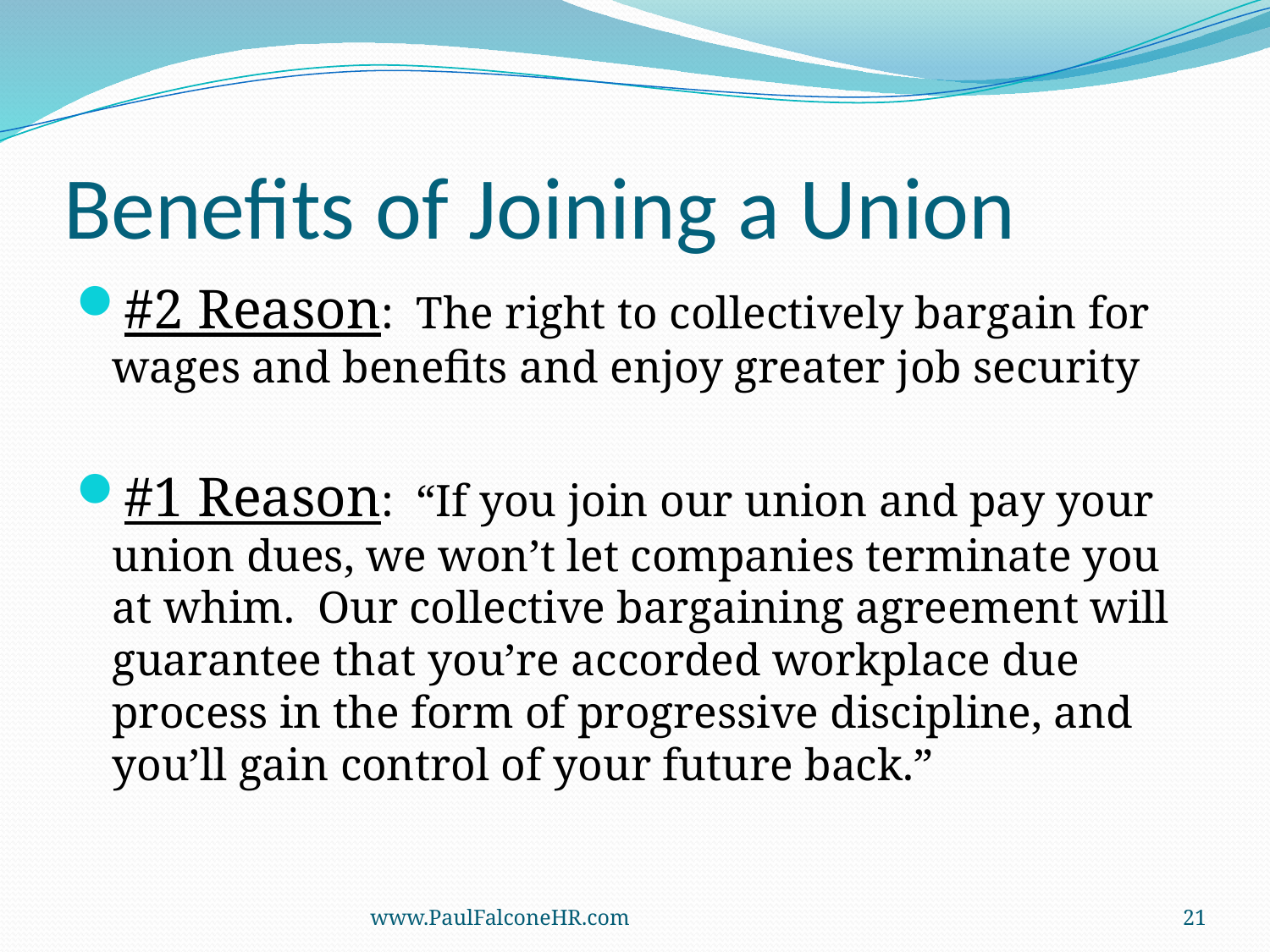

# Benefits of Joining a Union
#2 Reason:  The right to collectively bargain for wages and benefits and enjoy greater job security

#1 Reason:  “If you join our union and pay your union dues, we won’t let companies terminate you at whim.  Our collective bargaining agreement will guarantee that you’re accorded workplace due process in the form of progressive discipline, and you’ll gain control of your future back.”
www.PaulFalconeHR.com
21